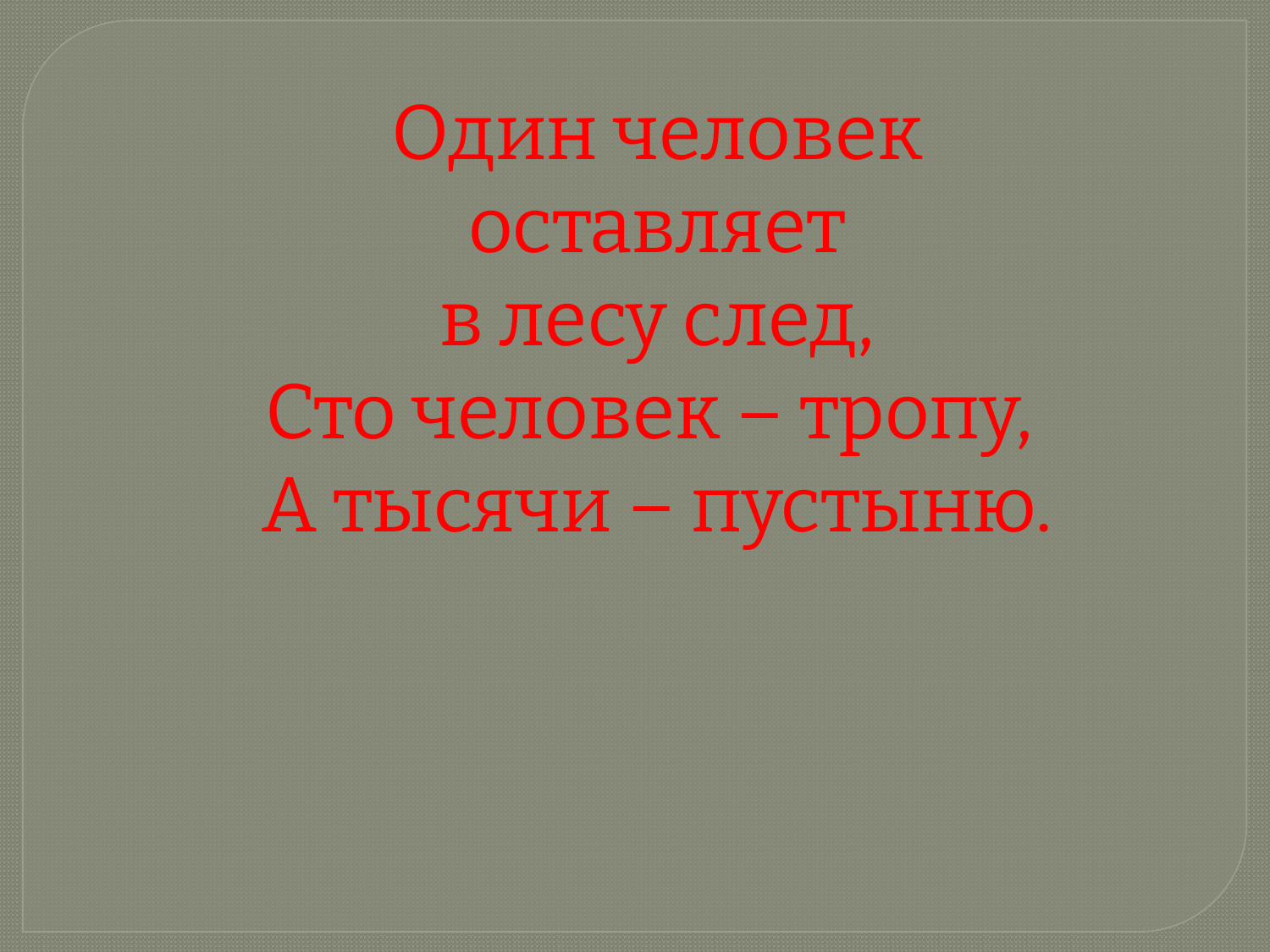

Один человек оставляет
 в лесу след,
Сто человек – тропу,
А тысячи – пустыню.